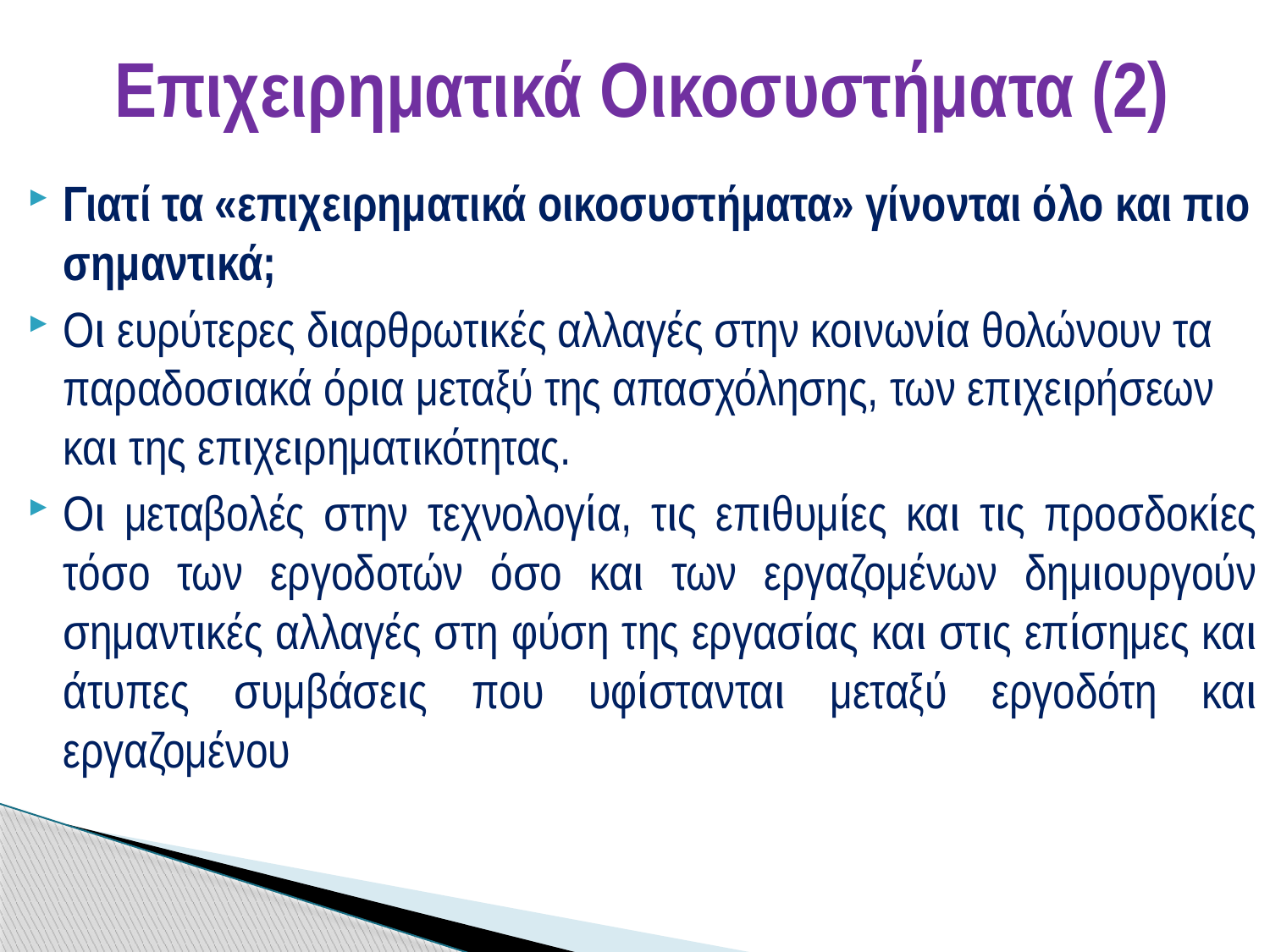

# Επιχειρηματικά Οικοσυστήματα (2)
Γιατί τα «επιχειρηματικά οικοσυστήματα» γίνονται όλο και πιο σημαντικά;
Οι ευρύτερες διαρθρωτικές αλλαγές στην κοινωνία θολώνουν τα παραδοσιακά όρια μεταξύ της απασχόλησης, των επιχειρήσεων και της επιχειρηματικότητας.
Οι μεταβολές στην τεχνολογία, τις επιθυμίες και τις προσδοκίες τόσο των εργοδοτών όσο και των εργαζομένων δημιουργούν σημαντικές αλλαγές στη φύση της εργασίας και στις επίσημες και άτυπες συμβάσεις που υφίστανται μεταξύ εργοδότη και εργαζομένου